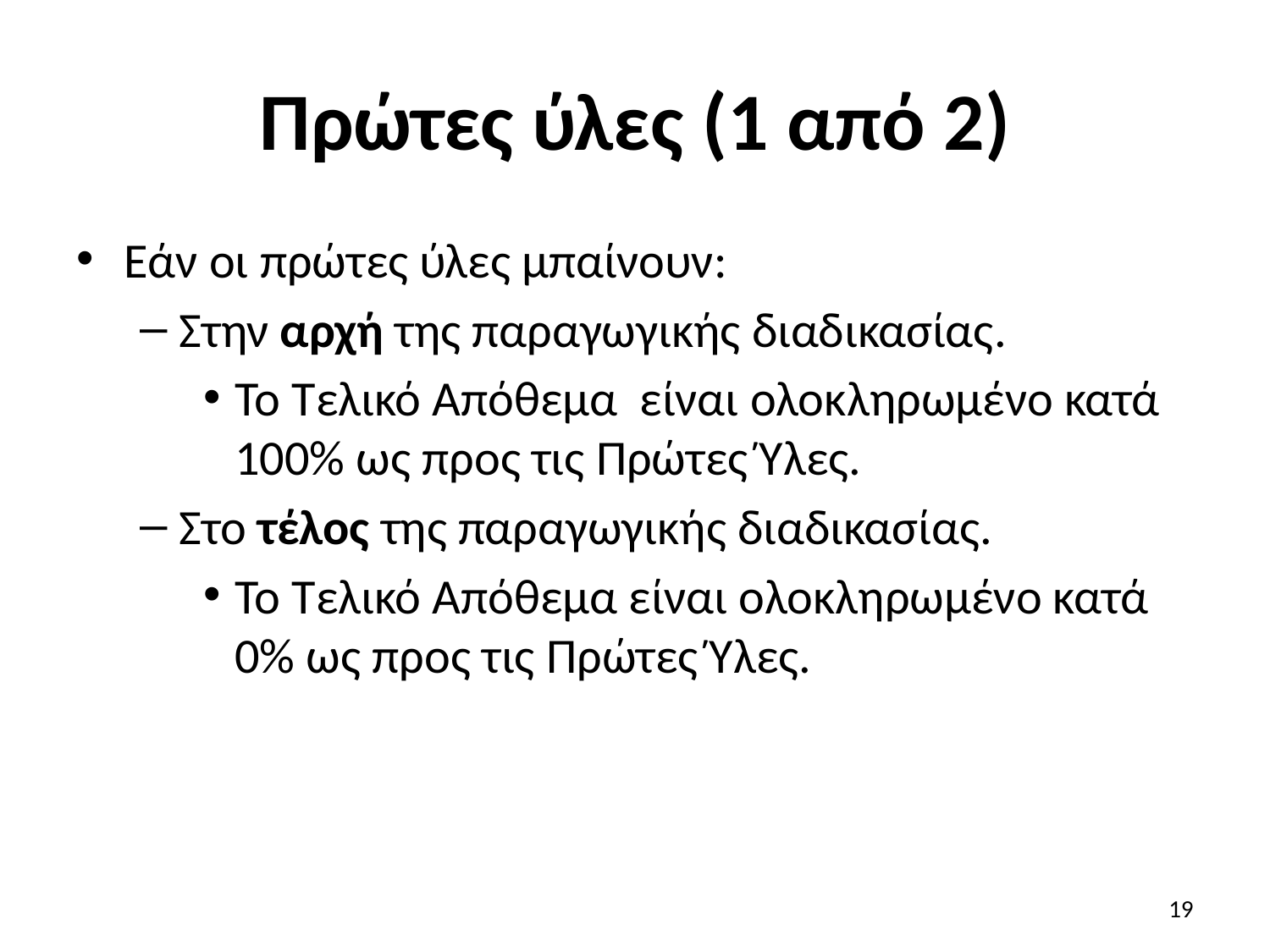

# Πρώτες ύλες (1 από 2)
Εάν οι πρώτες ύλες μπαίνουν:
Στην αρχή της παραγωγικής διαδικασίας.
Το Τελικό Απόθεμα  είναι ολοκληρωμένο κατά 100% ως προς τις Πρώτες Ύλες.
Στο τέλος της παραγωγικής διαδικασίας.
Το Τελικό Απόθεμα είναι ολοκληρωμένο κατά 0% ως προς τις Πρώτες Ύλες.
19